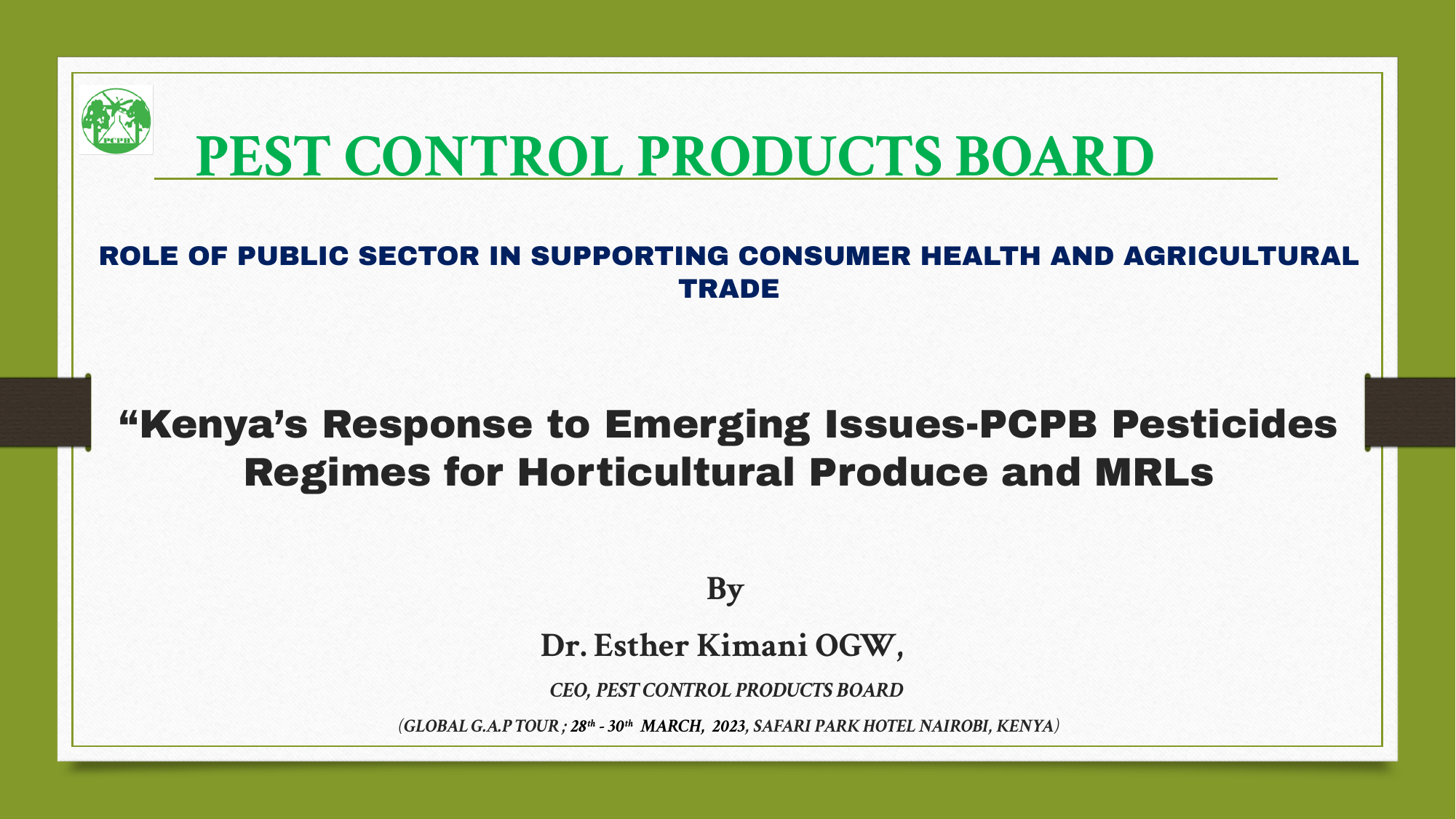

# PEST CONTROL PRODUCTS BOARD

ROLE OF PUBLIC SECTOR IN SUPPORTING CONSUMER HEALTH AND AGRICULTURAL TRADE

“Kenya’s Response to Emerging Issues-PCPB Pesticides Regimes for Horticultural Produce and MRLs

By
Dr. Esther Kimani OGW,
CEO, PEST CONTROL PRODUCTS BOARD
(GLOBAL G.A.P TOUR ; 28th - 30th  MARCH,  2023, SAFARI PARK HOTEL NAIROBI, KENYA)